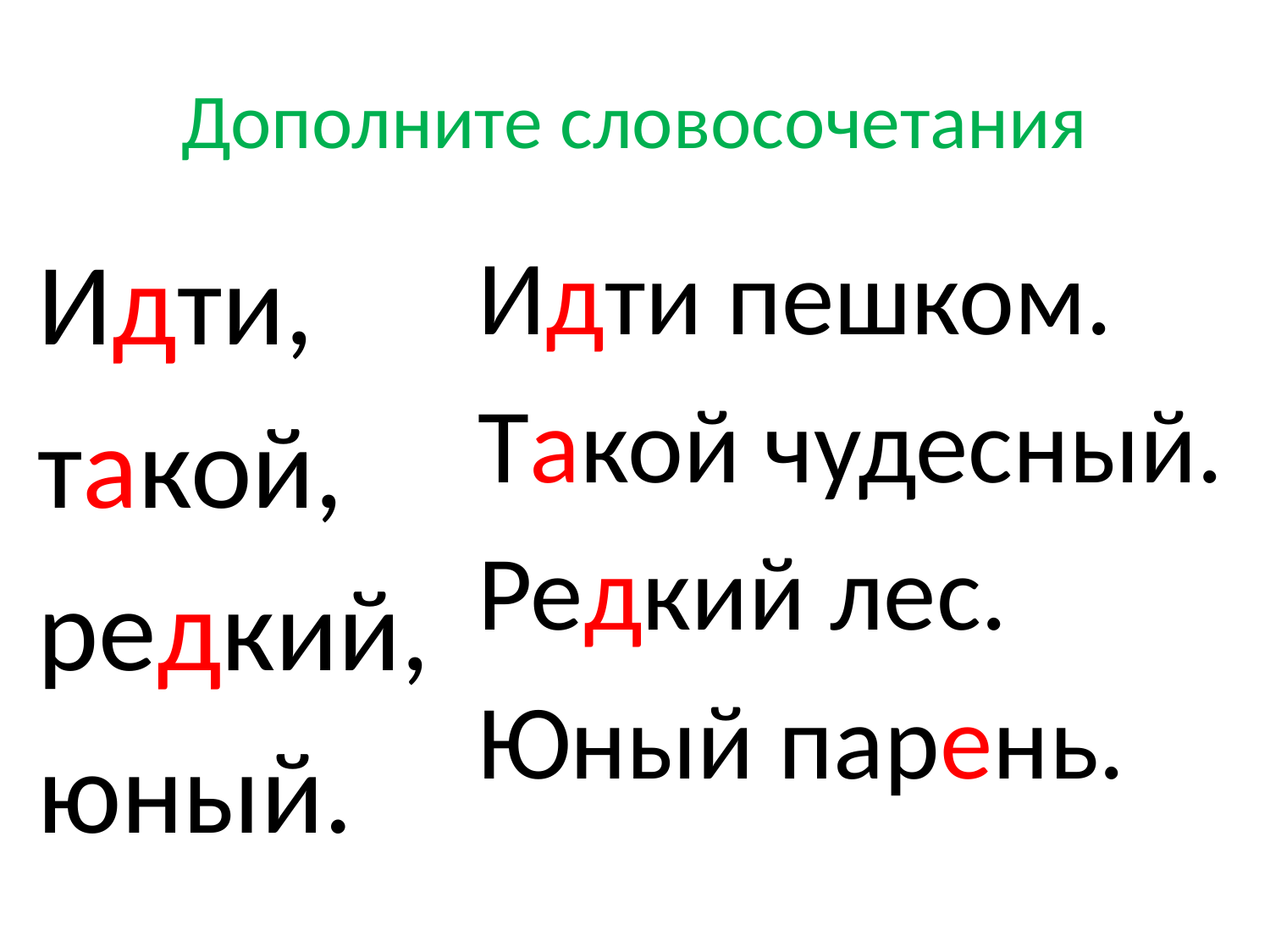

# Дополните словосочетания
Идти,
такой,
редкий,
юный.
Идти пешком.
Такой чудесный.
Редкий лес.
Юный парень.